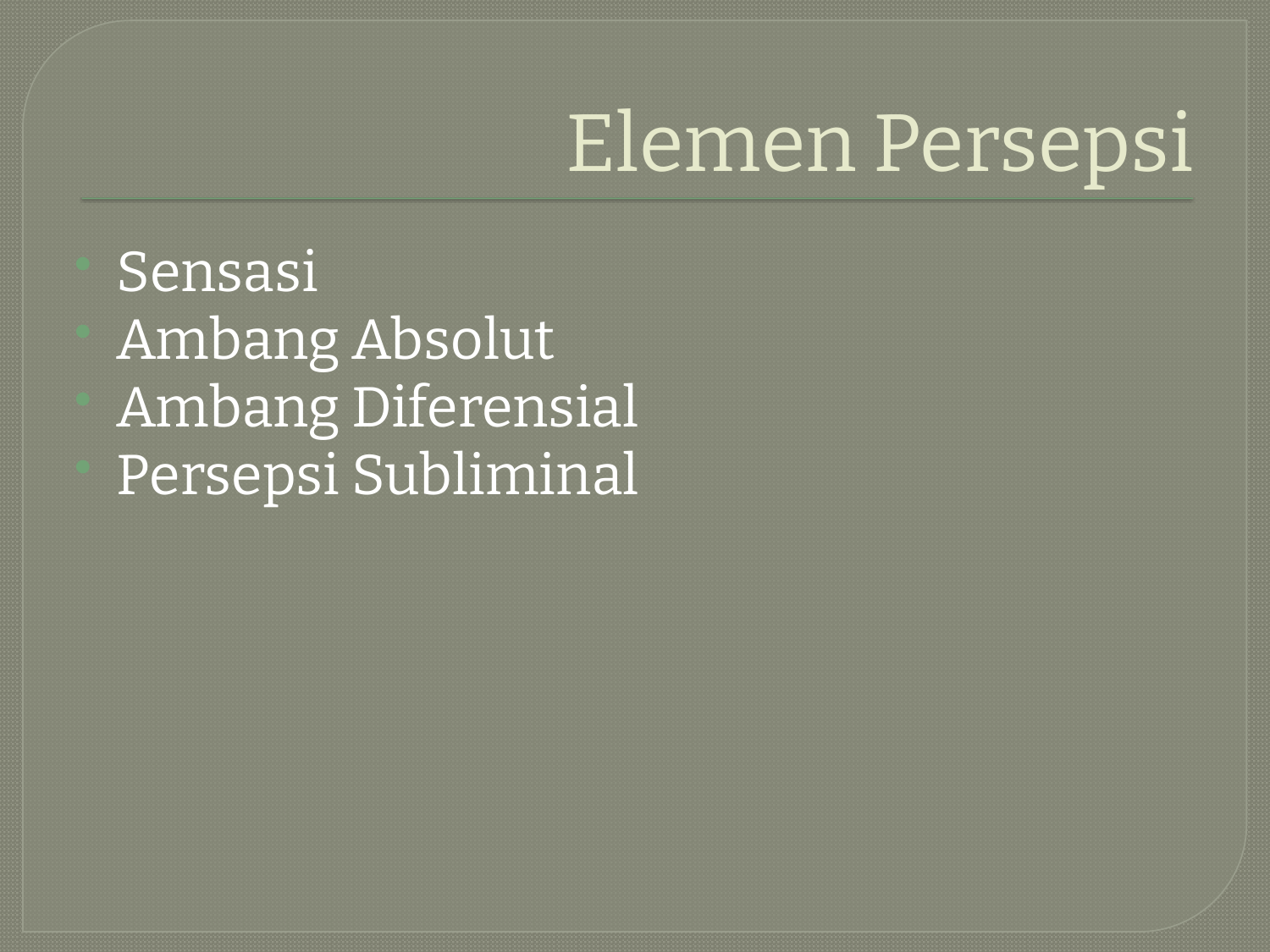

# Elemen Persepsi
Sensasi
Ambang Absolut
Ambang Diferensial
Persepsi Subliminal